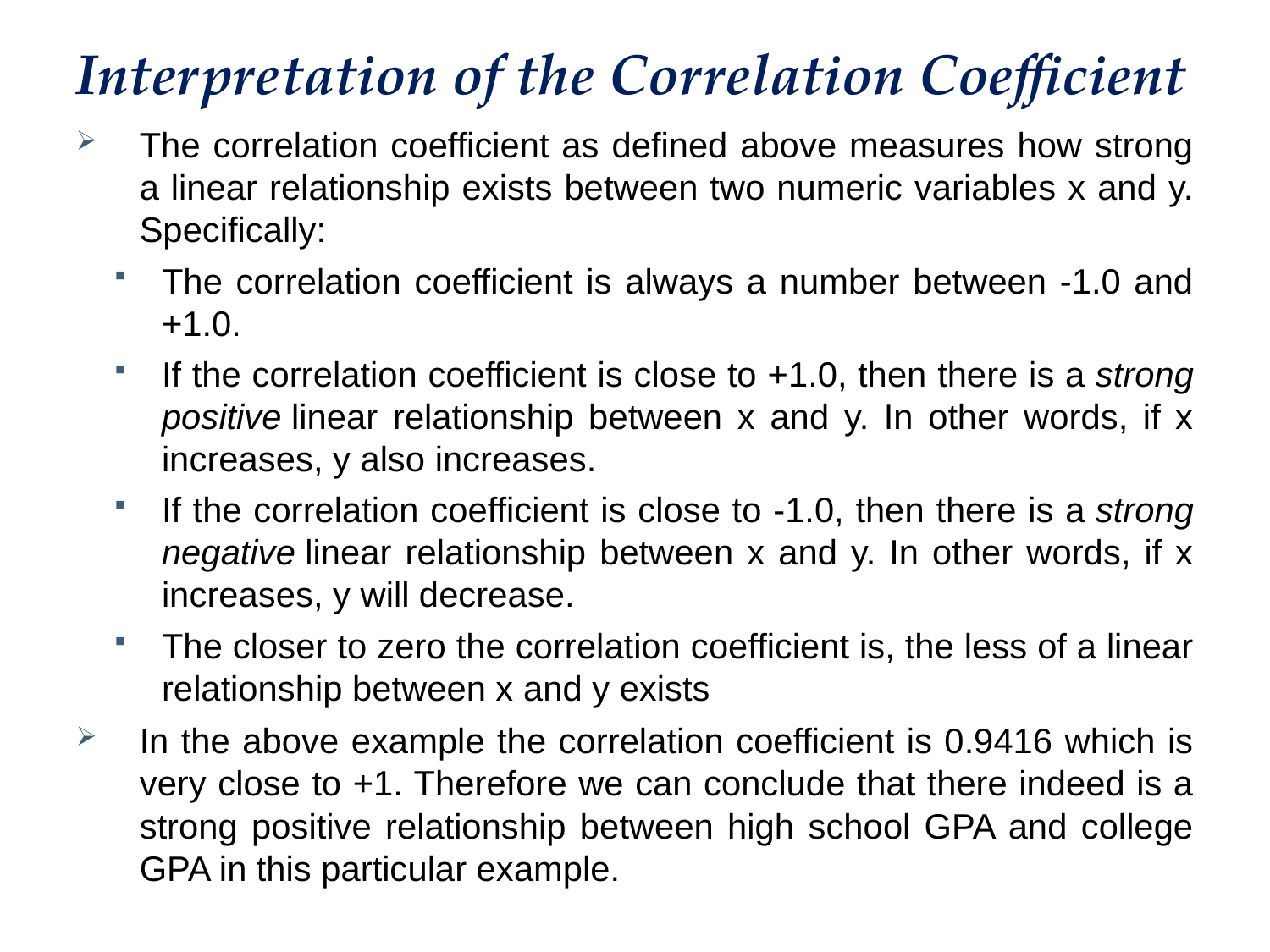

# Interpretation of the Correlation Coefficient
The correlation coefficient as defined above measures how strong a linear relationship exists between two numeric variables x and y. Specifically:
The correlation coefficient is always a number between -1.0 and +1.0.
If the correlation coefficient is close to +1.0, then there is a strong positive linear relationship between x and y. In other words, if x increases, y also increases.
If the correlation coefficient is close to -1.0, then there is a strong negative linear relationship between x and y. In other words, if x increases, y will decrease.
The closer to zero the correlation coefficient is, the less of a linear relationship between x and y exists
In the above example the correlation coefficient is 0.9416 which is very close to +1. Therefore we can conclude that there indeed is a strong positive relationship between high school GPA and college GPA in this particular example.